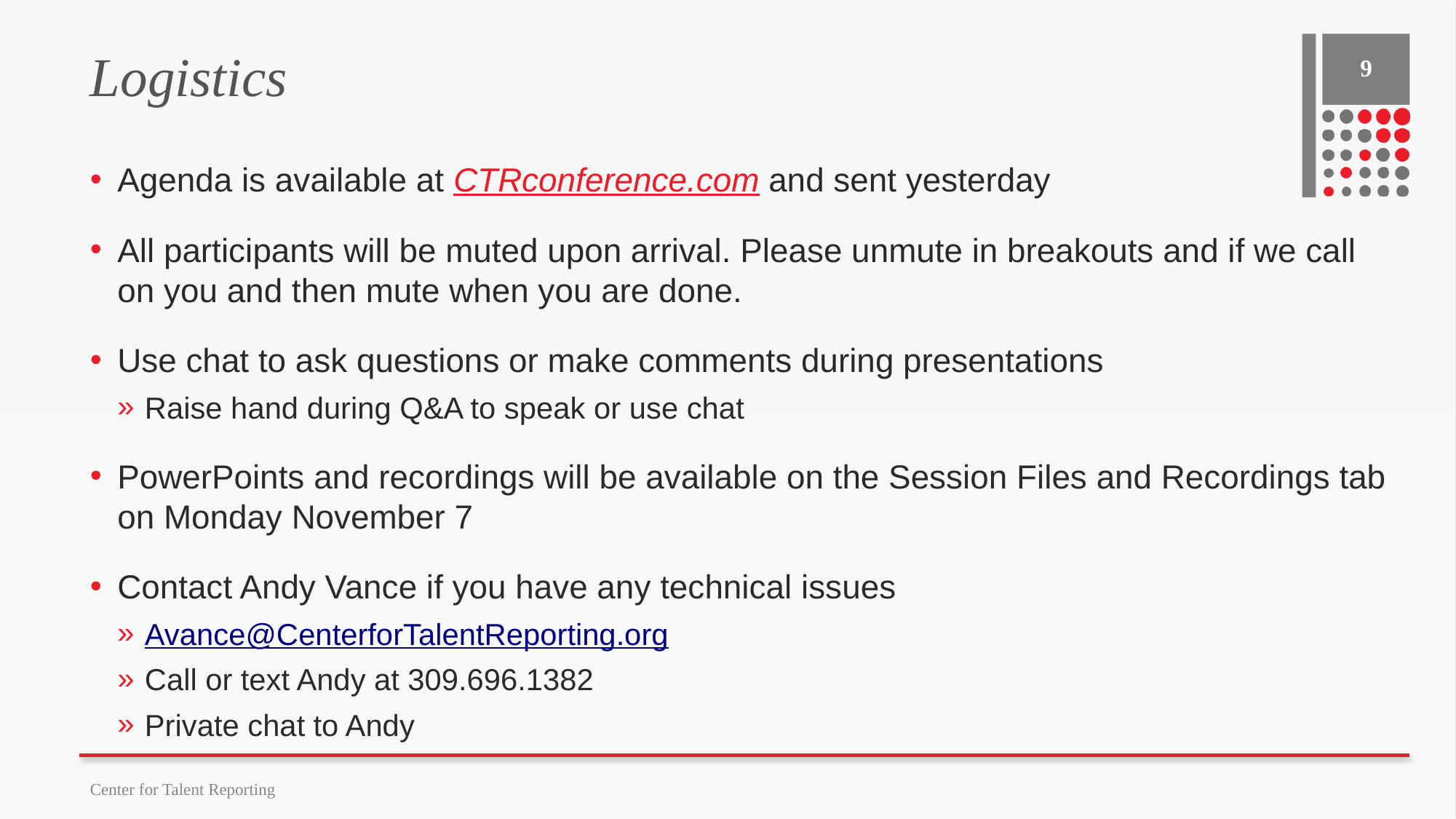

# Logistics
9
Agenda is available at CTRconference.com and sent yesterday
All participants will be muted upon arrival. Please unmute in breakouts and if we call on you and then mute when you are done.
Use chat to ask questions or make comments during presentations
Raise hand during Q&A to speak or use chat
PowerPoints and recordings will be available on the Session Files and Recordings tab on Monday November 7
Contact Andy Vance if you have any technical issues
Avance@CenterforTalentReporting.org
Call or text Andy at 309.696.1382
Private chat to Andy
Center for Talent Reporting